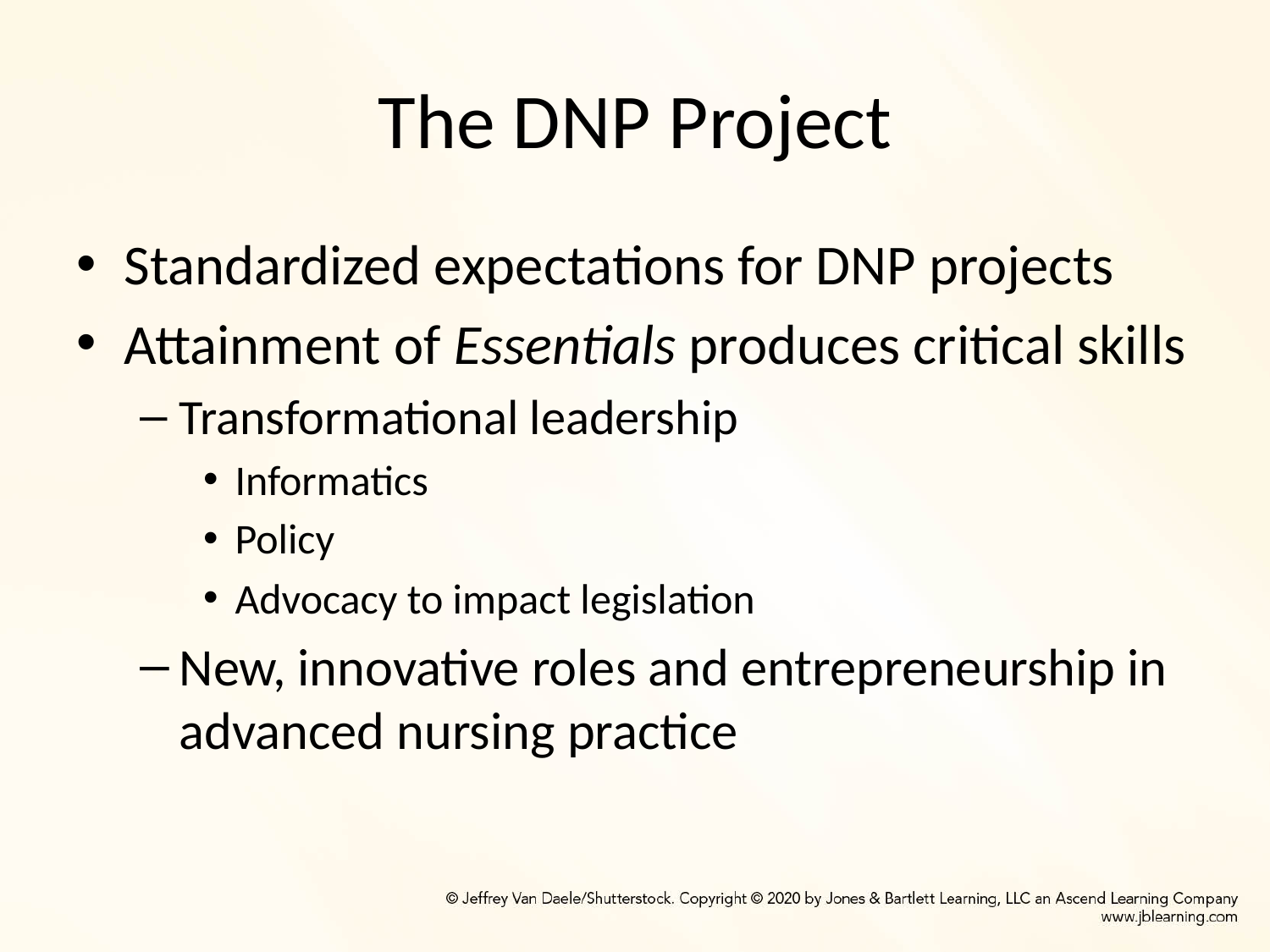

# The DNP Project
Standardized expectations for DNP projects
Attainment of Essentials produces critical skills
Transformational leadership
Informatics
Policy
Advocacy to impact legislation
New, innovative roles and entrepreneurship in advanced nursing practice